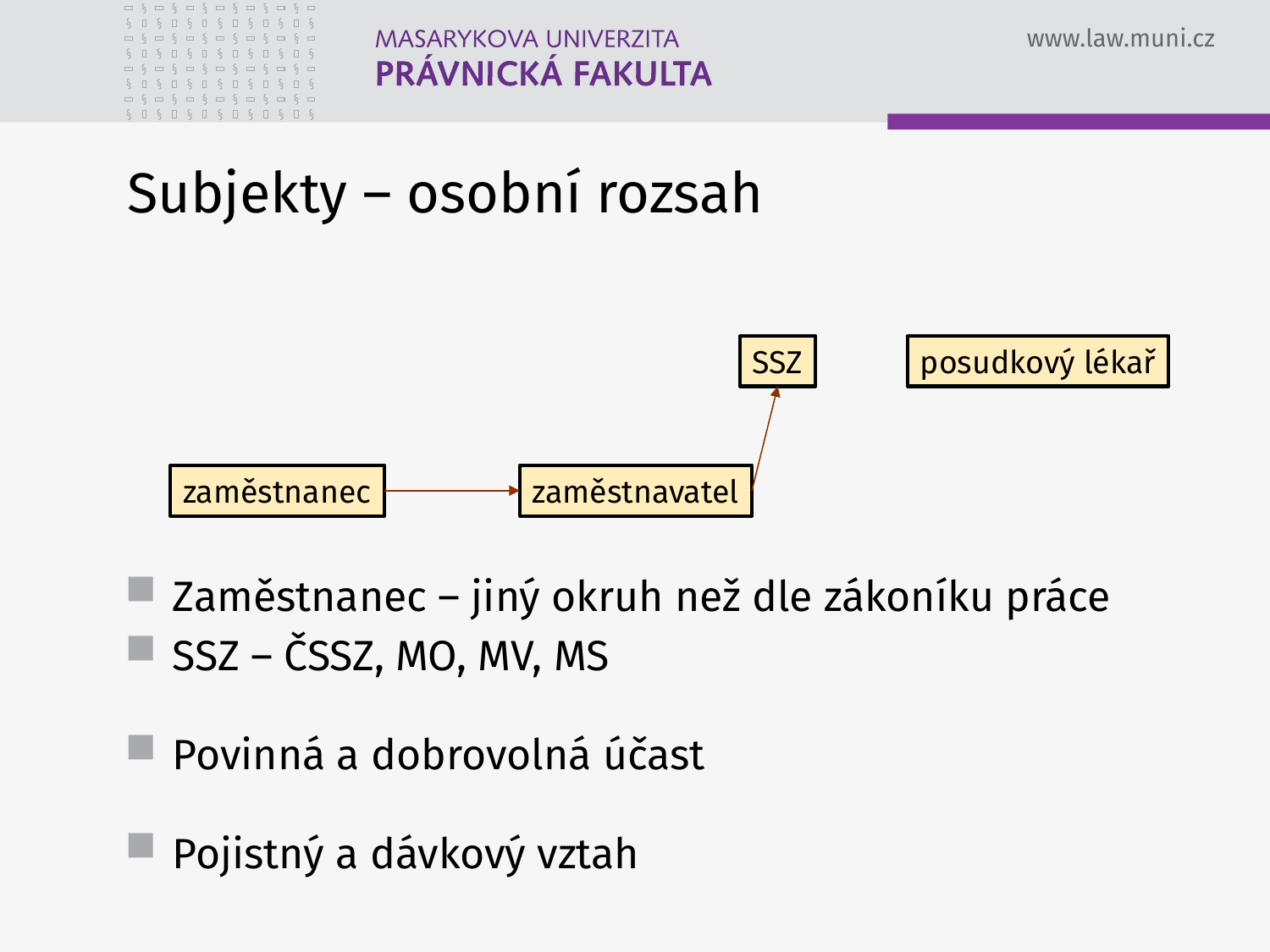

# Subjekty – osobní rozsah
SSZ
posudkový lékař
zaměstnanec
zaměstnavatel
Zaměstnanec – jiný okruh než dle zákoníku práce
SSZ – ČSSZ, MO, MV, MS

Povinná a dobrovolná účast

Pojistný a dávkový vztah